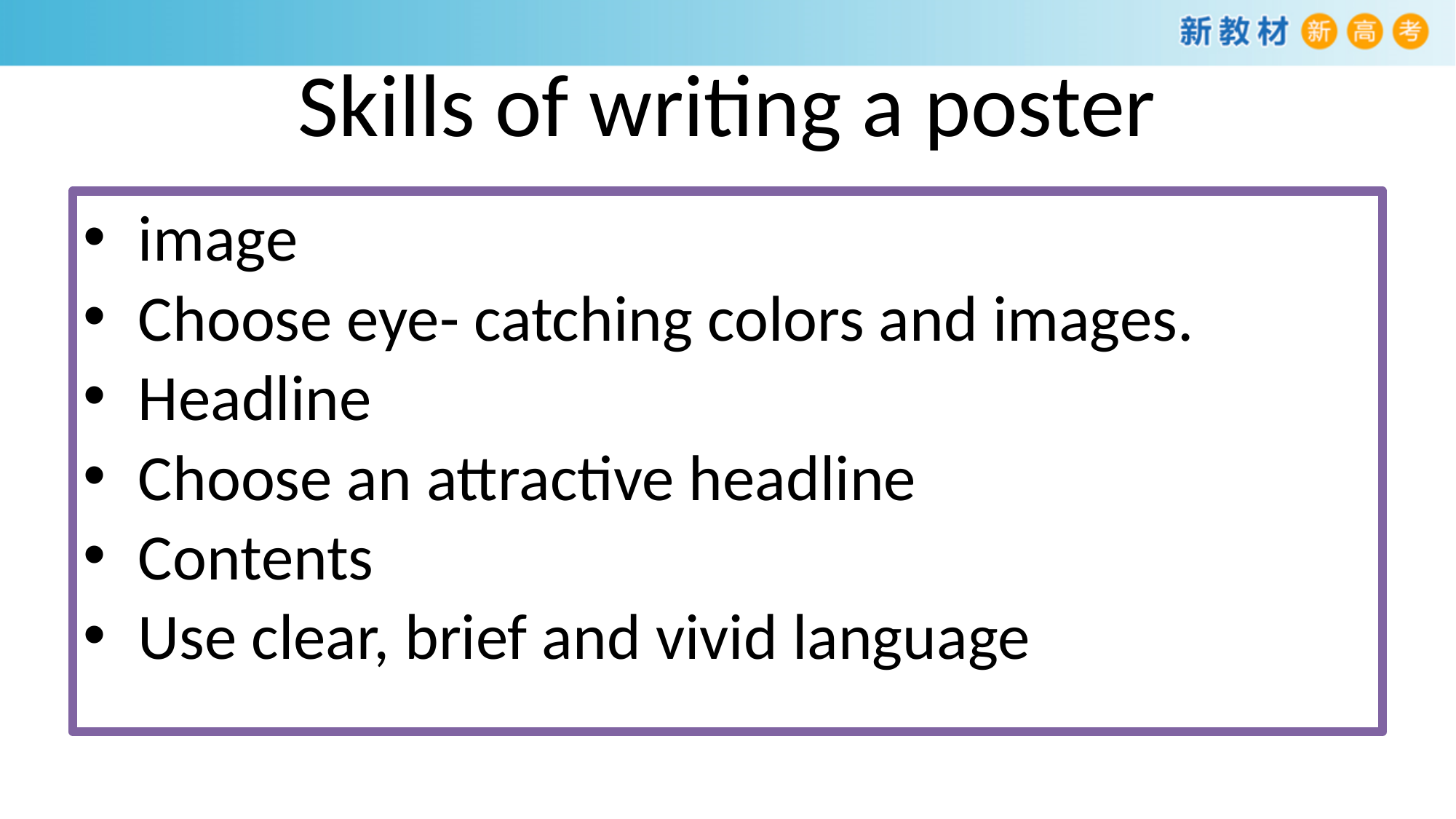

# Skills of writing a poster
image
Choose eye- catching colors and images.
Headline
Choose an attractive headline
Contents
Use clear, brief and vivid language